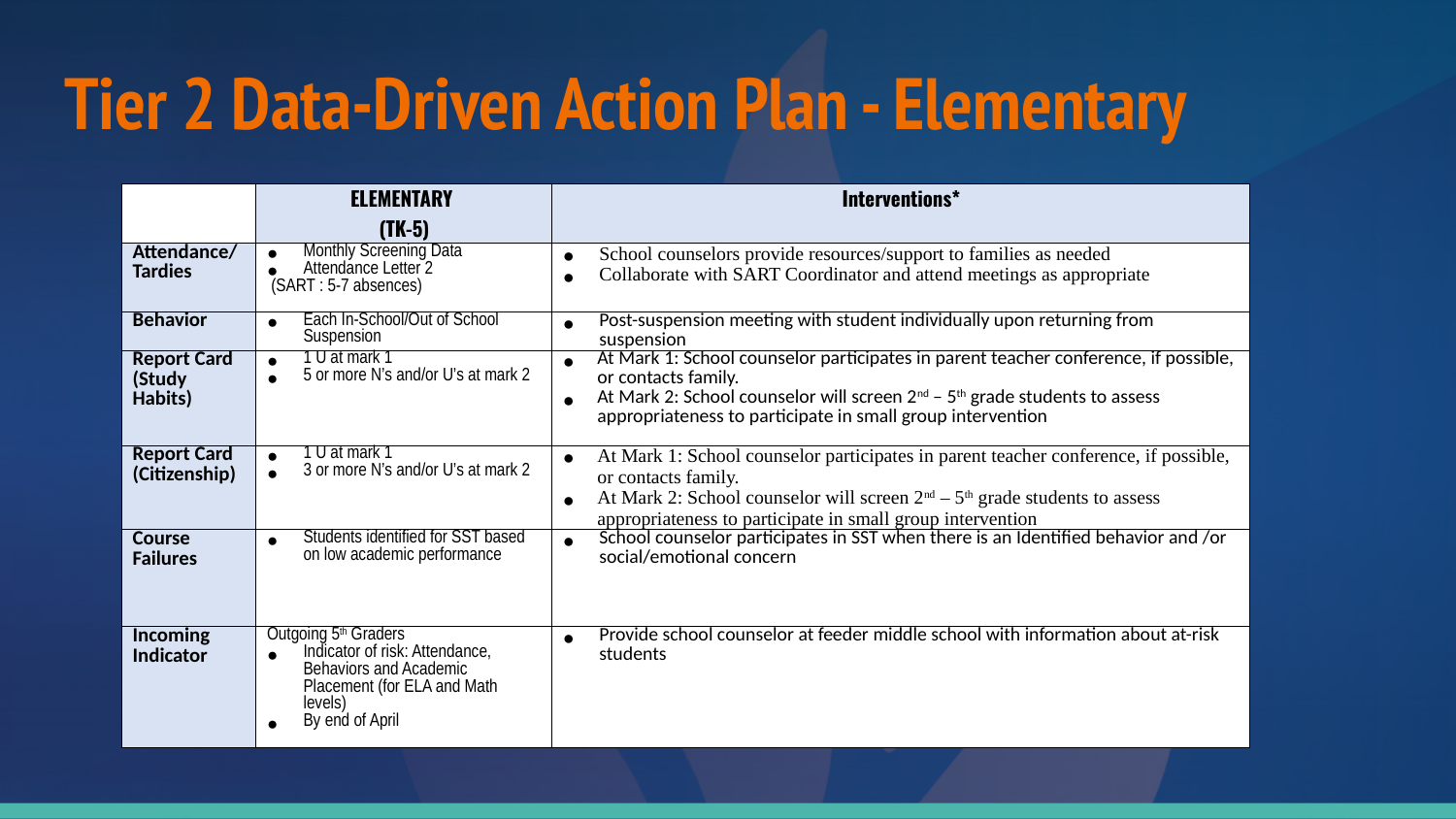

# Tier 2 Data-Driven Action Plan - Elementary
|  | ELEMENTARY (TK-5) | Interventions\* |
| --- | --- | --- |
| Attendance/ Tardies | Monthly Screening Data Attendance Letter 2 (SART : 5-7 absences) | School counselors provide resources/support to families as needed Collaborate with SART Coordinator and attend meetings as appropriate |
| Behavior | Each In-School/Out of School Suspension | Post-suspension meeting with student individually upon returning from suspension |
| Report Card (Study Habits) | 1 U at mark 1 5 or more N’s and/or U’s at mark 2 | At Mark 1: School counselor participates in parent teacher conference, if possible, or contacts family. At Mark 2: School counselor will screen 2nd – 5th grade students to assess appropriateness to participate in small group intervention |
| Report Card (Citizenship) | 1 U at mark 1 3 or more N’s and/or U’s at mark 2 | At Mark 1: School counselor participates in parent teacher conference, if possible, or contacts family. At Mark 2: School counselor will screen 2nd – 5th grade students to assess appropriateness to participate in small group intervention |
| Course Failures | Students identified for SST based on low academic performance | School counselor participates in SST when there is an Identified behavior and /or social/emotional concern |
| Incoming Indicator | Outgoing 5th Graders Indicator of risk: Attendance, Behaviors and Academic Placement (for ELA and Math levels) By end of April | Provide school counselor at feeder middle school with information about at-risk students |